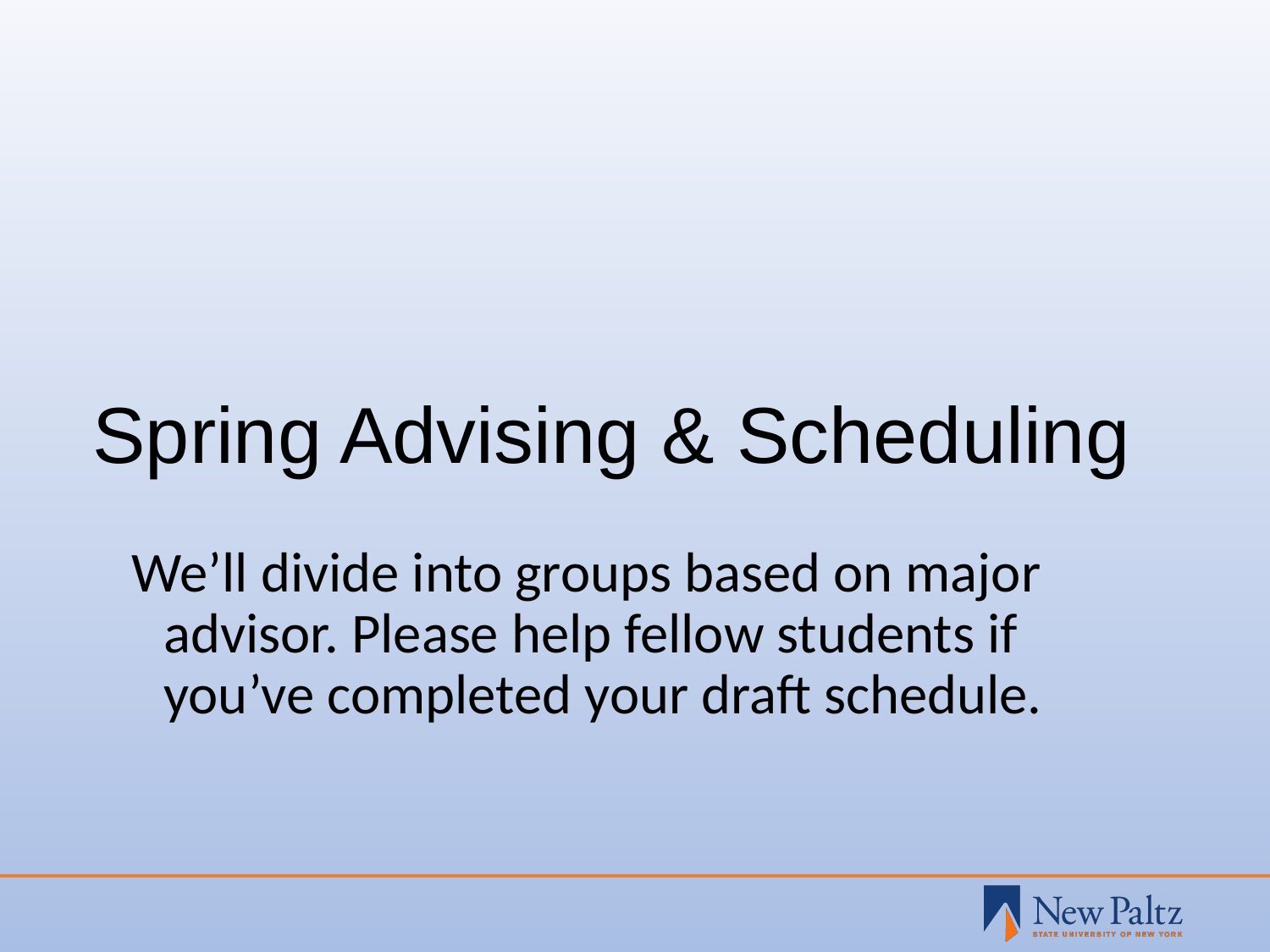

# Spring Advising & Scheduling
We’ll divide into groups based on major advisor. Please help fellow students if you’ve completed your draft schedule.